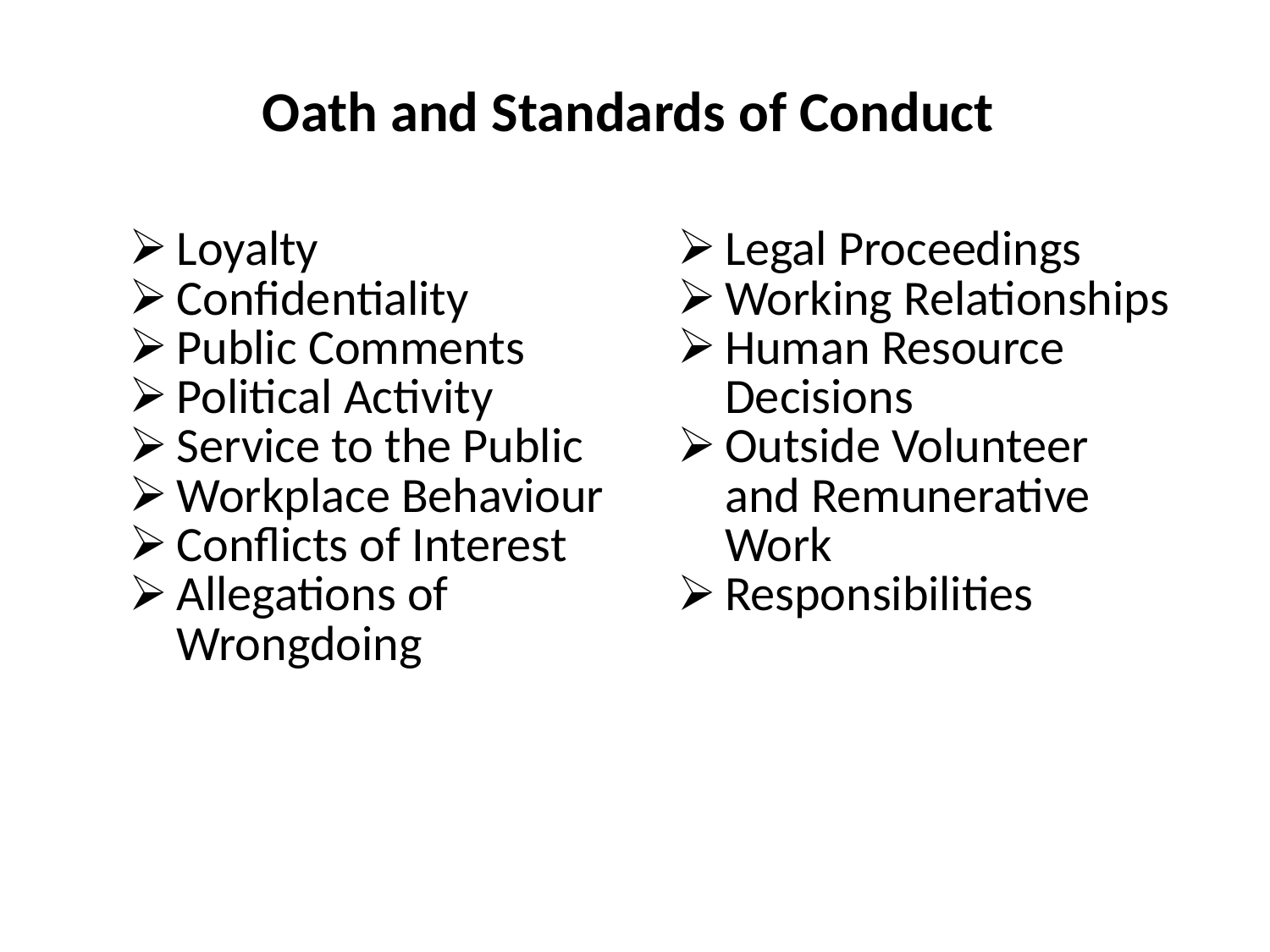

# Oath and Standards of Conduct
| Loyalty Confidentiality Public Comments Political Activity Service to the Public Workplace Behaviour Conflicts of Interest Allegations of Wrongdoing | Legal Proceedings Working Relationships Human Resource Decisions Outside Volunteer and Remunerative Work Responsibilities |
| --- | --- |